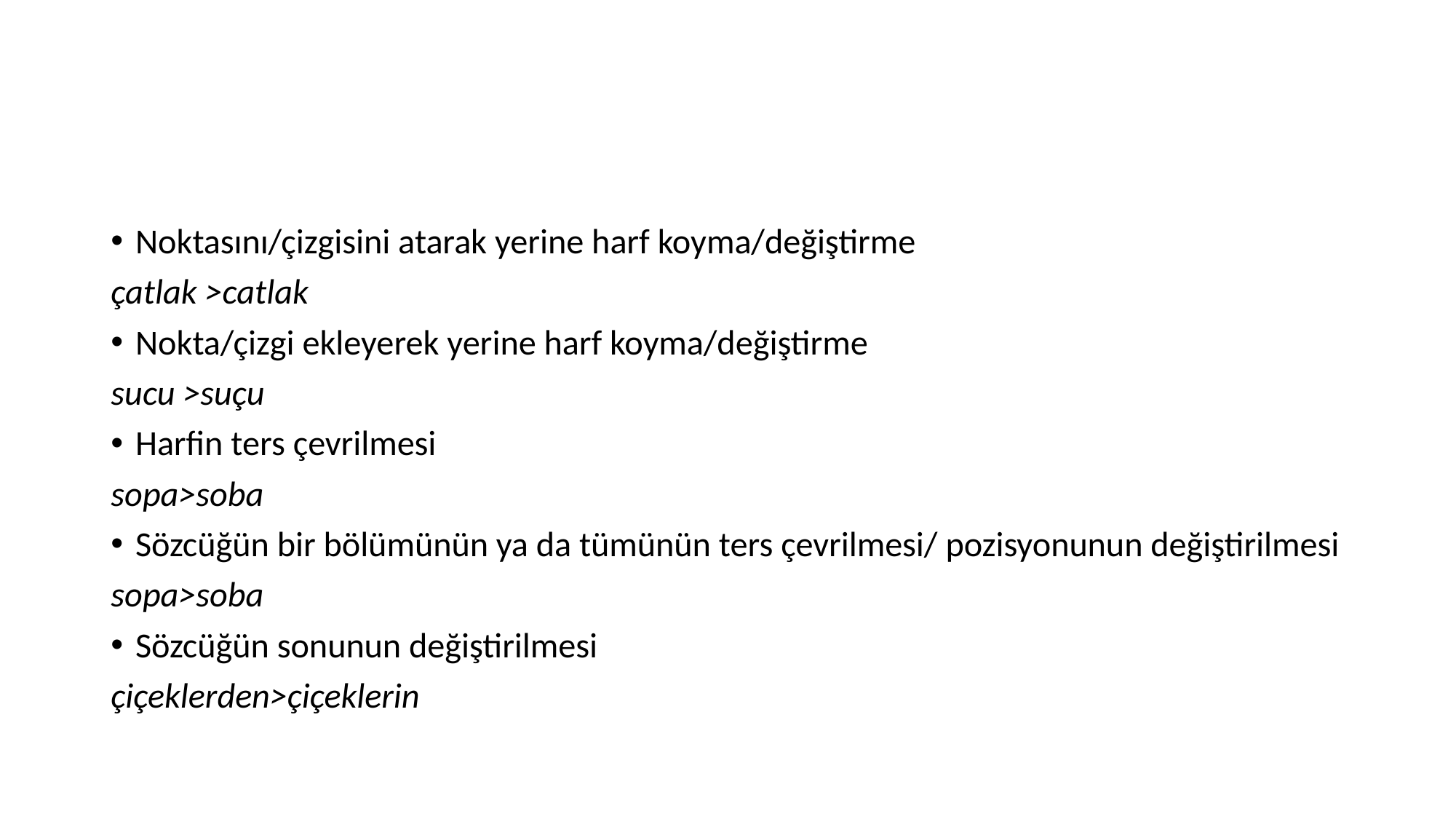

#
Noktasını/çizgisini atarak yerine harf koyma/değiştirme
çatlak >catlak
Nokta/çizgi ekleyerek yerine harf koyma/değiştirme
sucu >suçu
Harfin ters çevrilmesi
sopa>soba
Sözcüğün bir bölümünün ya da tümünün ters çevrilmesi/ pozisyonunun değiştirilmesi
sopa>soba
Sözcüğün sonunun değiştirilmesi
çiçeklerden>çiçeklerin